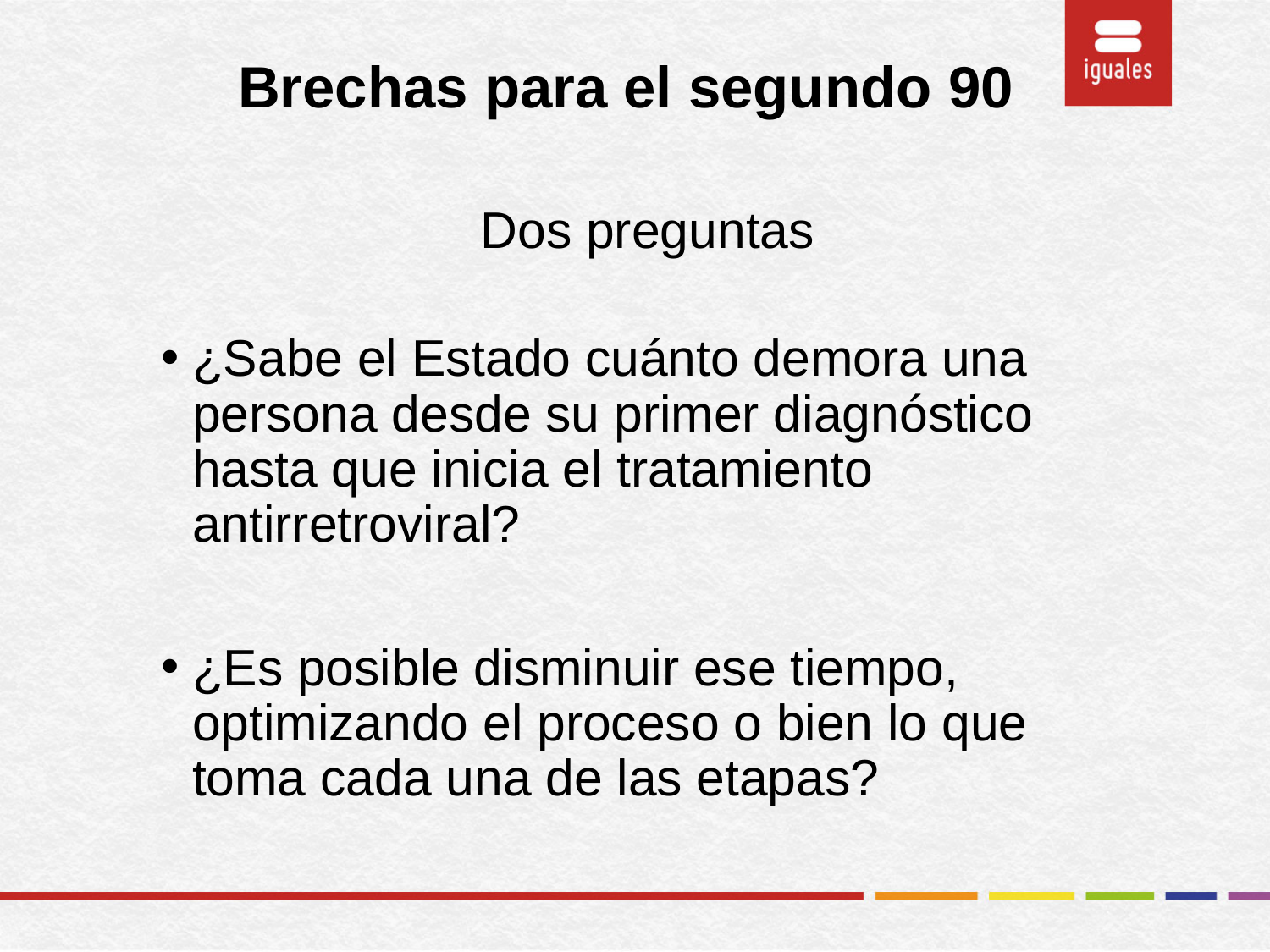

# Brechas para el segundo 90
Dos preguntas

¿Sabe el Estado cuánto demora una persona desde su primer diagnóstico hasta que inicia el tratamiento antirretroviral?

¿Es posible disminuir ese tiempo, optimizando el proceso o bien lo que toma cada una de las etapas?